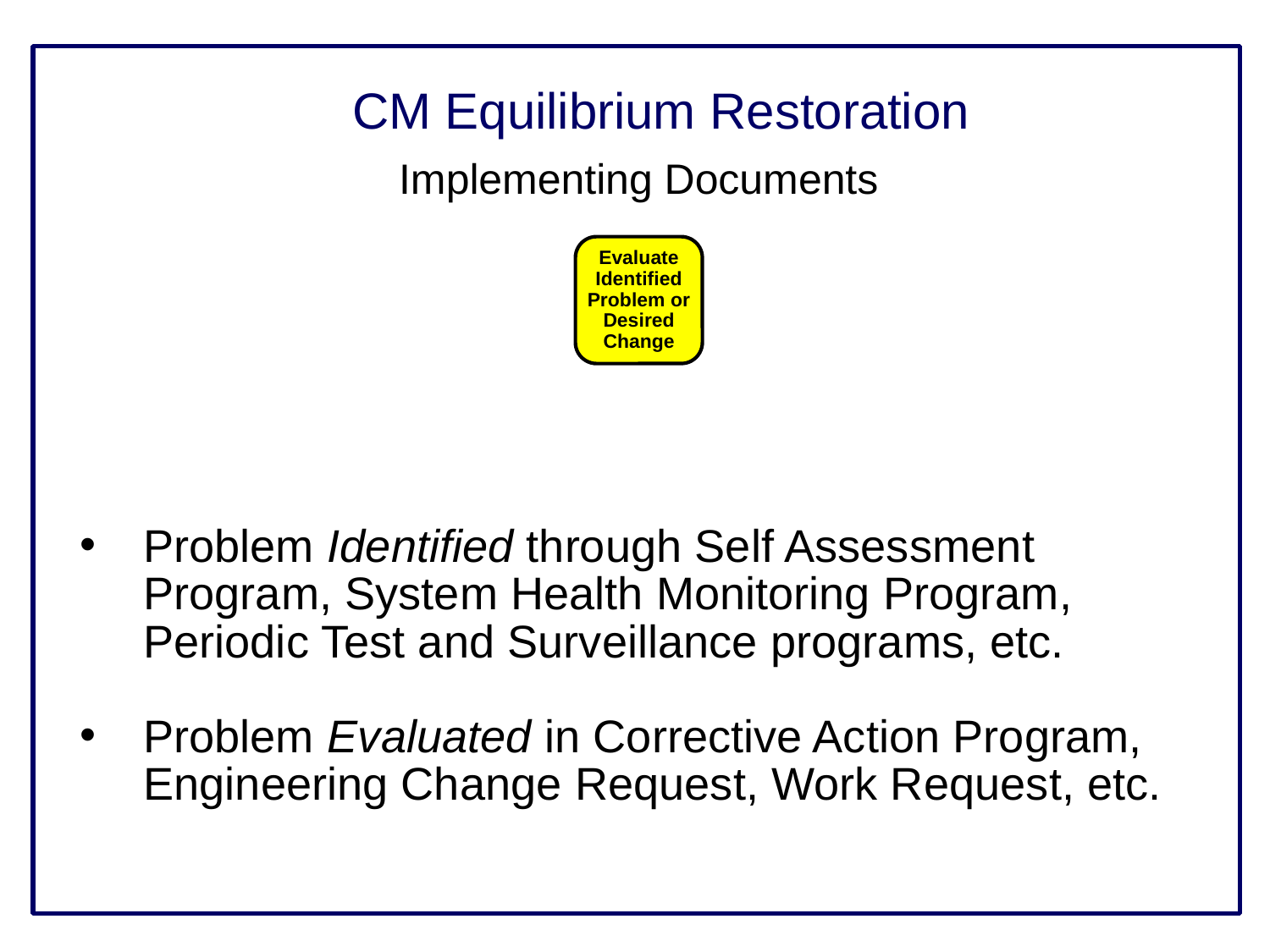

# CM Equilibrium Restoration
Implementing Documents
Evaluate
Identified
Problem or
Desired
Change
Problem Identified through Self Assessment Program, System Health Monitoring Program, Periodic Test and Surveillance programs, etc.

Problem Evaluated in Corrective Action Program, Engineering Change Request, Work Request, etc.